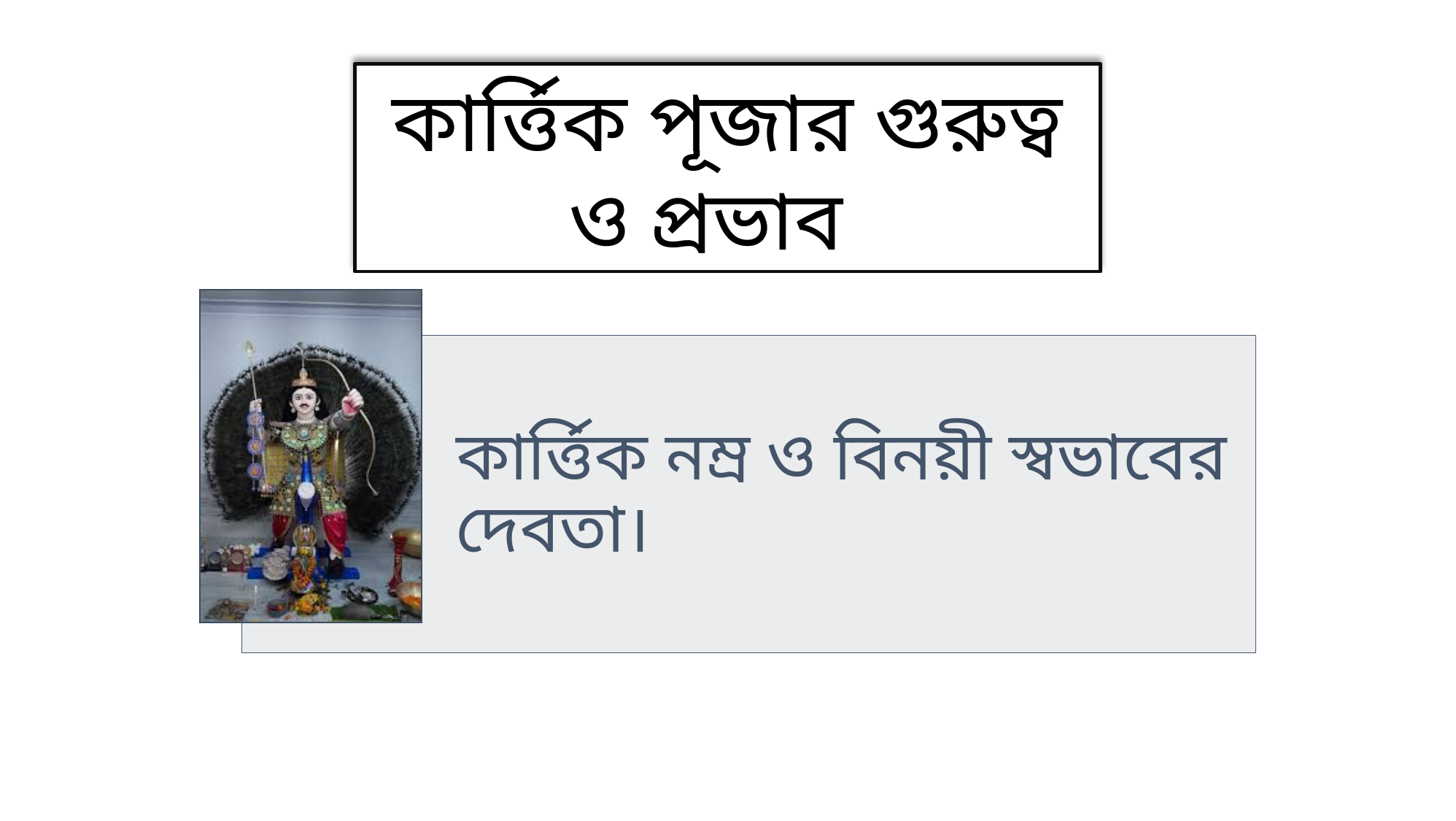

কার্ত্তিক পূজার গুরুত্ব ও প্রভাব
কার্ত্তিক নম্র ও বিনয়ী স্বভাবের দেবতা।